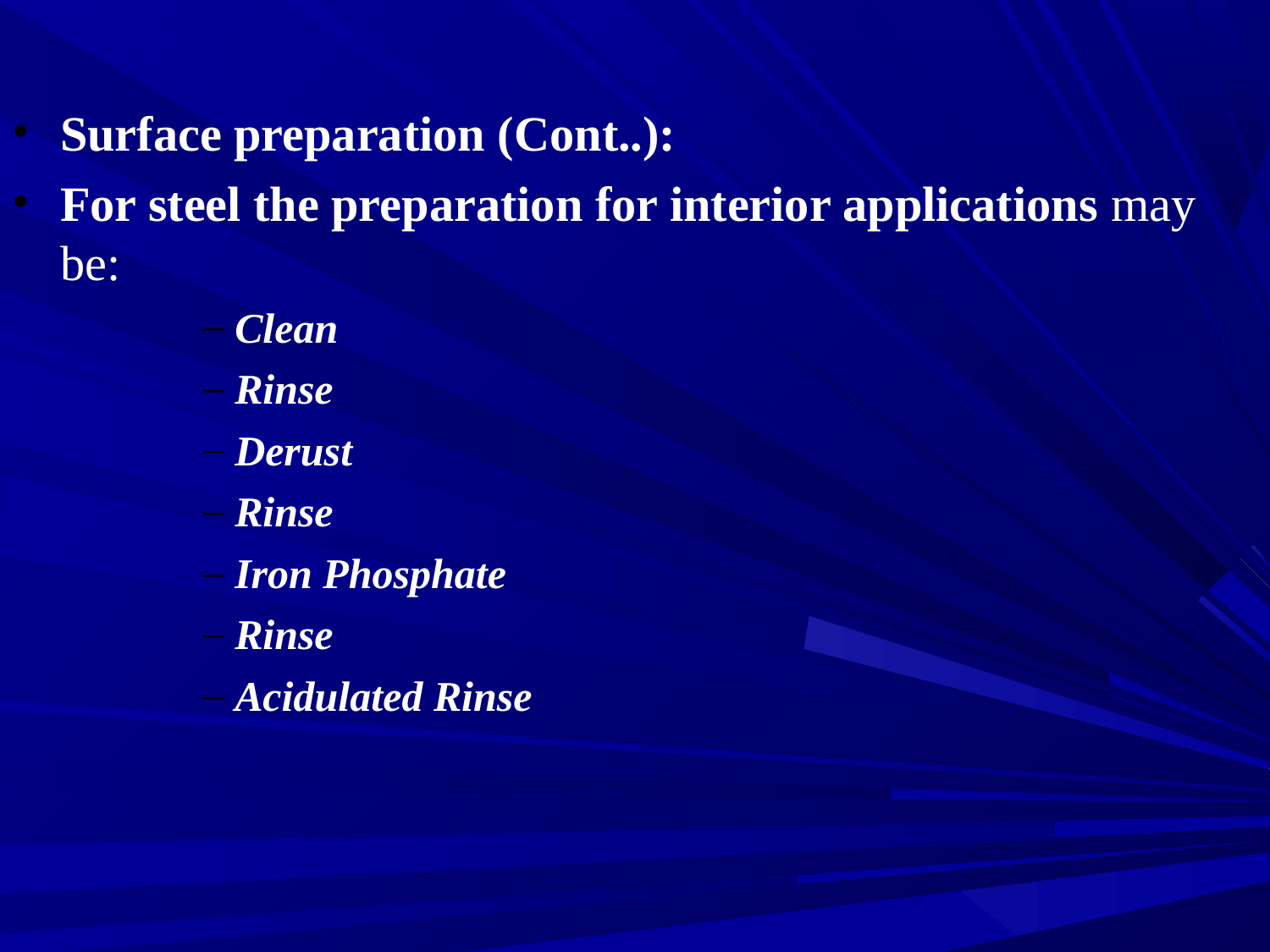

#
Surface preparation (Cont..):
For steel the preparation for interior applications may be:
Clean
Rinse
Derust
Rinse
Iron Phosphate
Rinse
Acidulated Rinse